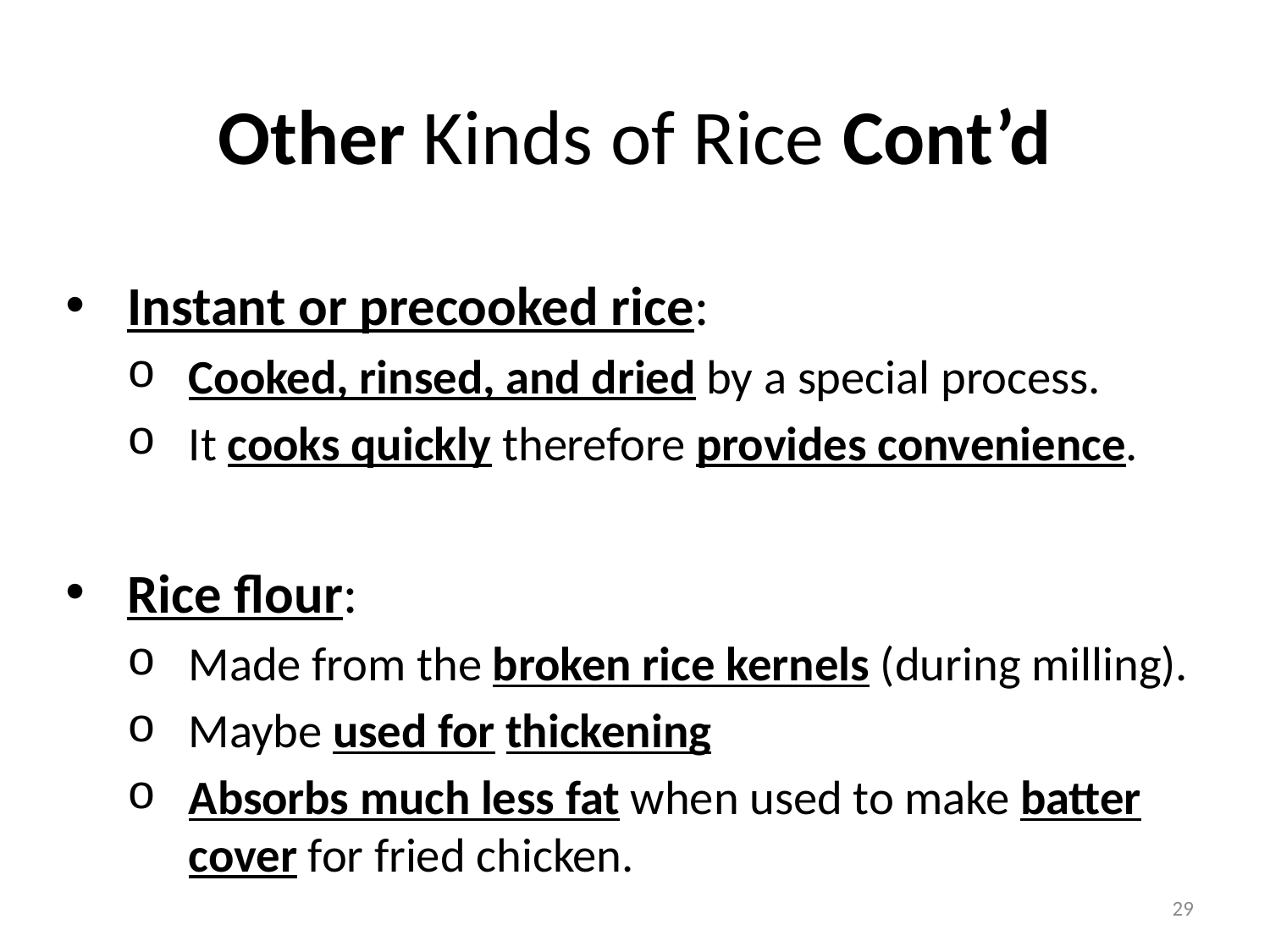

# Other Kinds of Rice Cont’d
Instant or precooked rice:
Cooked, rinsed, and dried by a special process.
It cooks quickly therefore provides convenience.

Rice flour:
Made from the broken rice kernels (during milling).
Maybe used for thickening
Absorbs much less fat when used to make batter cover for fried chicken.

29